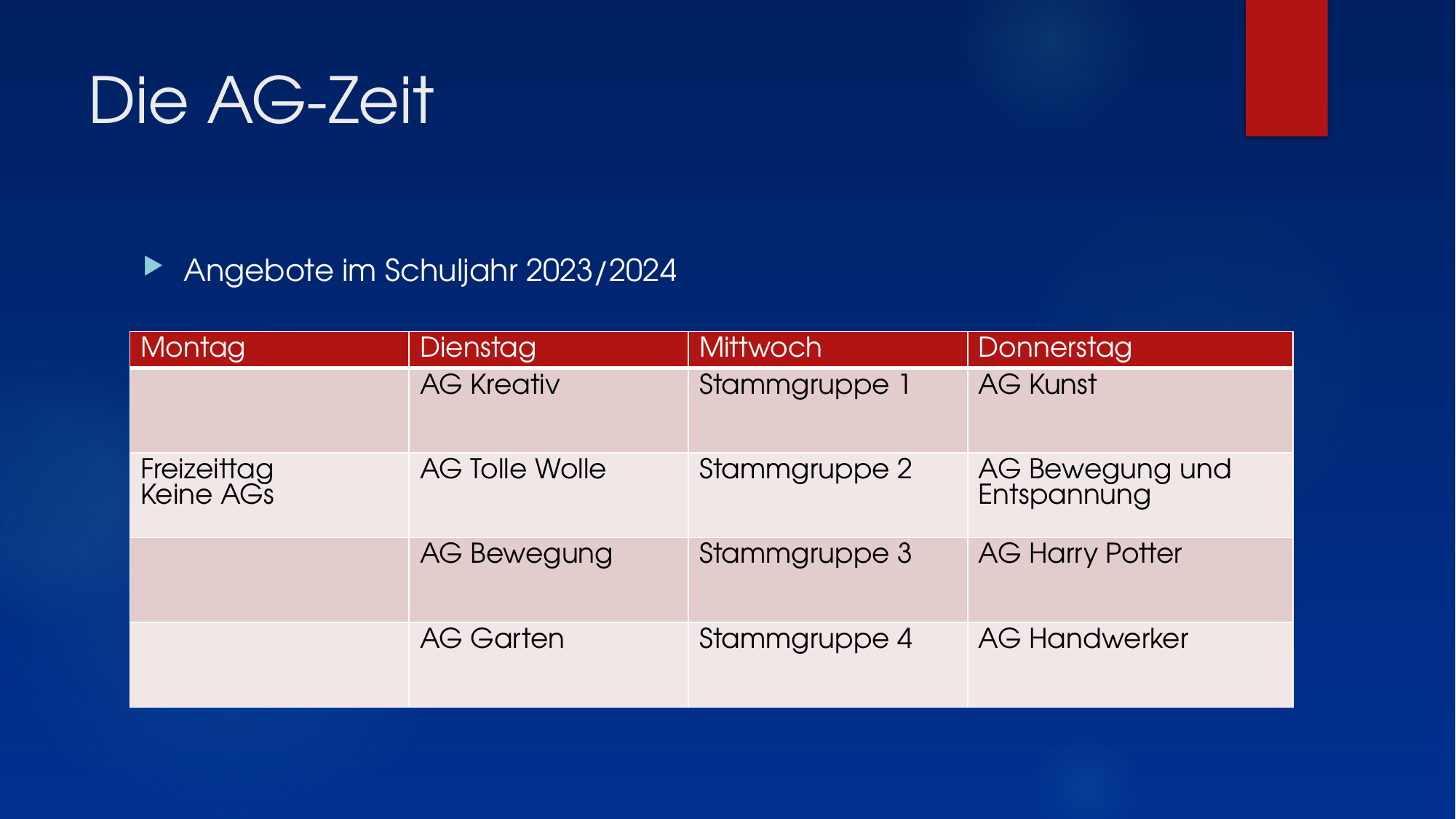

# Die AG-Zeit
Angebote im Schuljahr 2023/2024

| Montag | Dienstag | Mittwoch | Donnerstag |
| --- | --- | --- | --- |
|  | AG Kreativ | Stammgruppe 1 | AG Kunst |
| Freizeittag Keine AGs | AG Tolle Wolle | Stammgruppe 2 | AG Bewegung und Entspannung |
|  | AG Bewegung | Stammgruppe 3 | AG Harry Potter |
|  | AG Garten | Stammgruppe 4 | AG Handwerker |